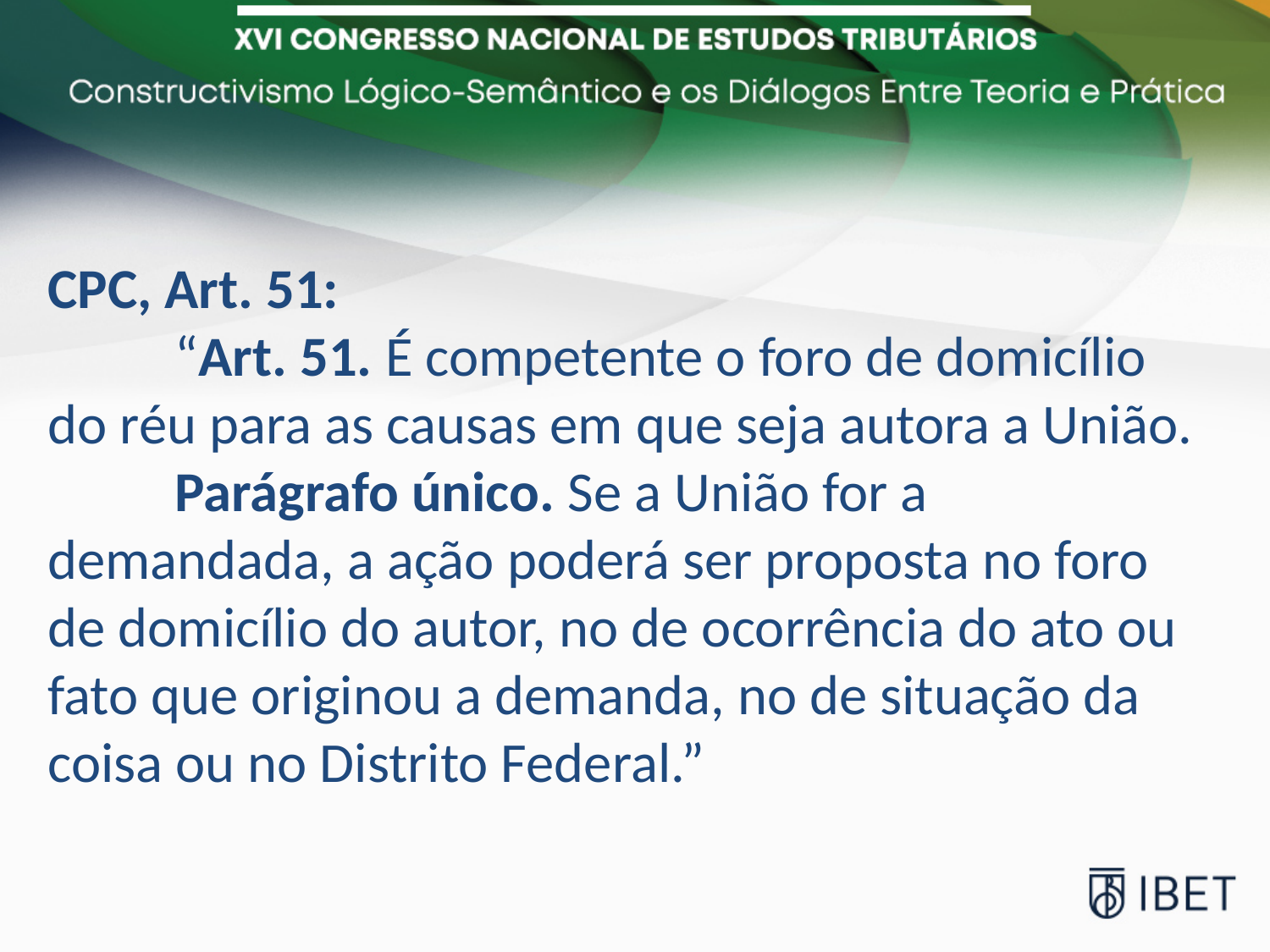

CPC, Art. 51:
	“Art. 51. É competente o foro de domicílio do réu para as causas em que seja autora a União.
	Parágrafo único. Se a União for a demandada, a ação poderá ser proposta no foro de domicílio do autor, no de ocorrência do ato ou fato que originou a demanda, no de situação da coisa ou no Distrito Federal.”